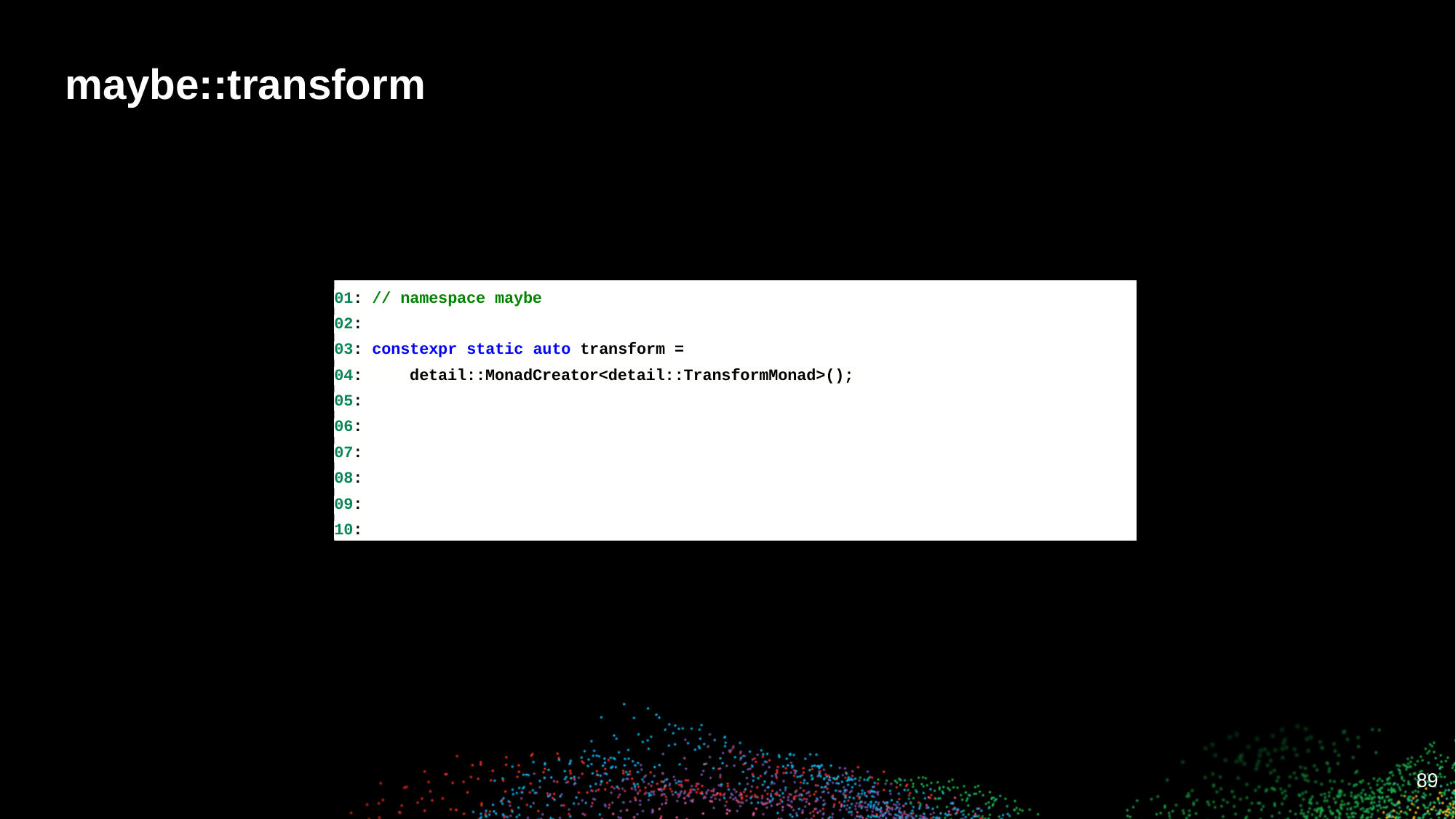

# maybe::transform
01: // namespace maybe
02:
03: constexpr static auto transform =
04:     detail::MonadCreator<detail::TransformMonad>();
05:
06:
07:
08:
09:
10:

89